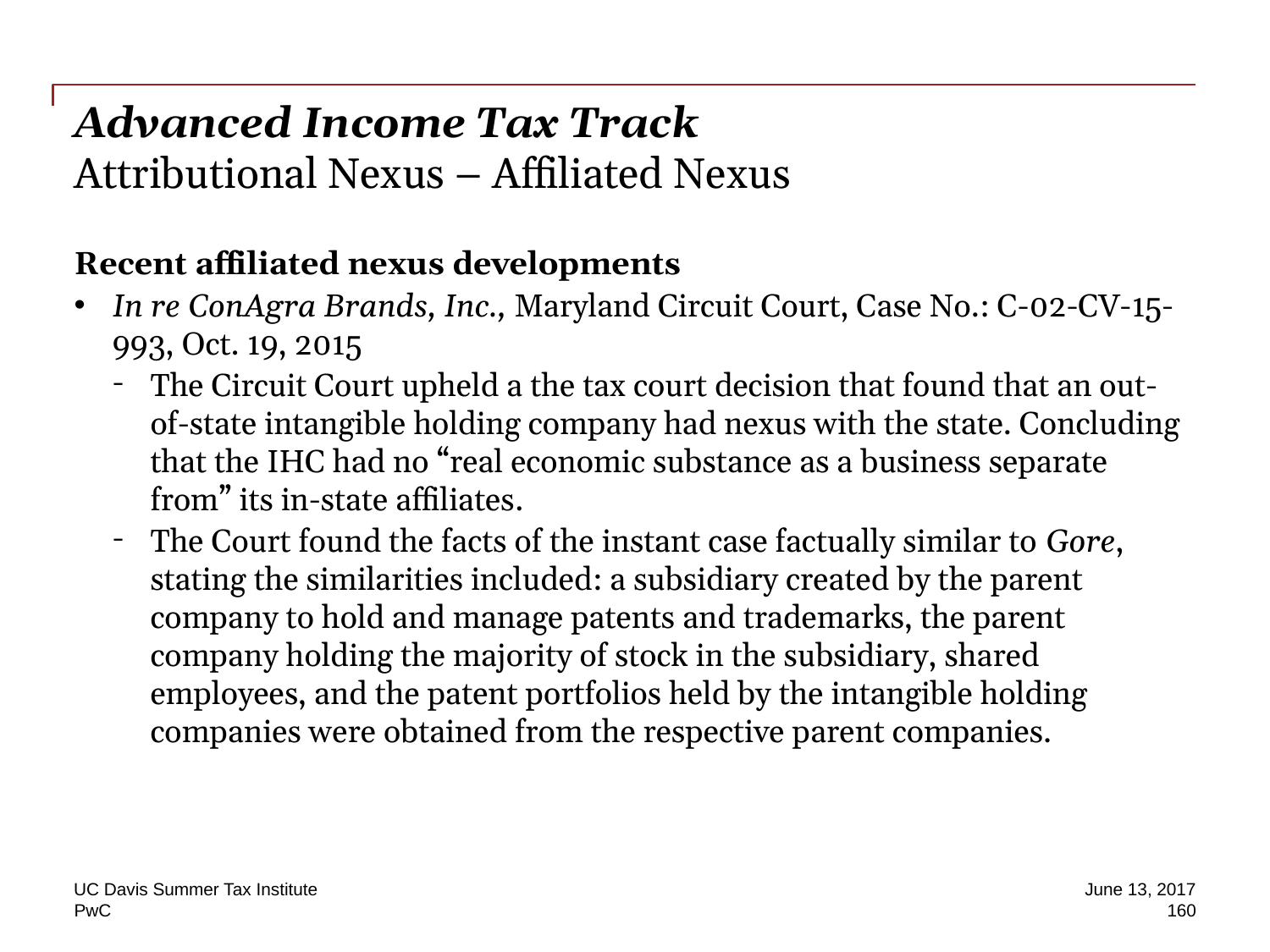

# Advanced Income Tax Track Attributional Nexus – Affiliated Nexus
Recent affiliated nexus developments
In re ConAgra Brands, Inc., Maryland Circuit Court, Case No.: C-02-CV-15-993, Oct. 19, 2015
The Circuit Court upheld a the tax court decision that found that an out-of-state intangible holding company had nexus with the state. Concluding that the IHC had no “real economic substance as a business separate from” its in-state affiliates.
The Court found the facts of the instant case factually similar to Gore, stating the similarities included: a subsidiary created by the parent company to hold and manage patents and trademarks, the parent company holding the majority of stock in the subsidiary, shared employees, and the patent portfolios held by the intangible holding companies were obtained from the respective parent companies.

UC Davis Summer Tax Institute
June 13, 2017
160